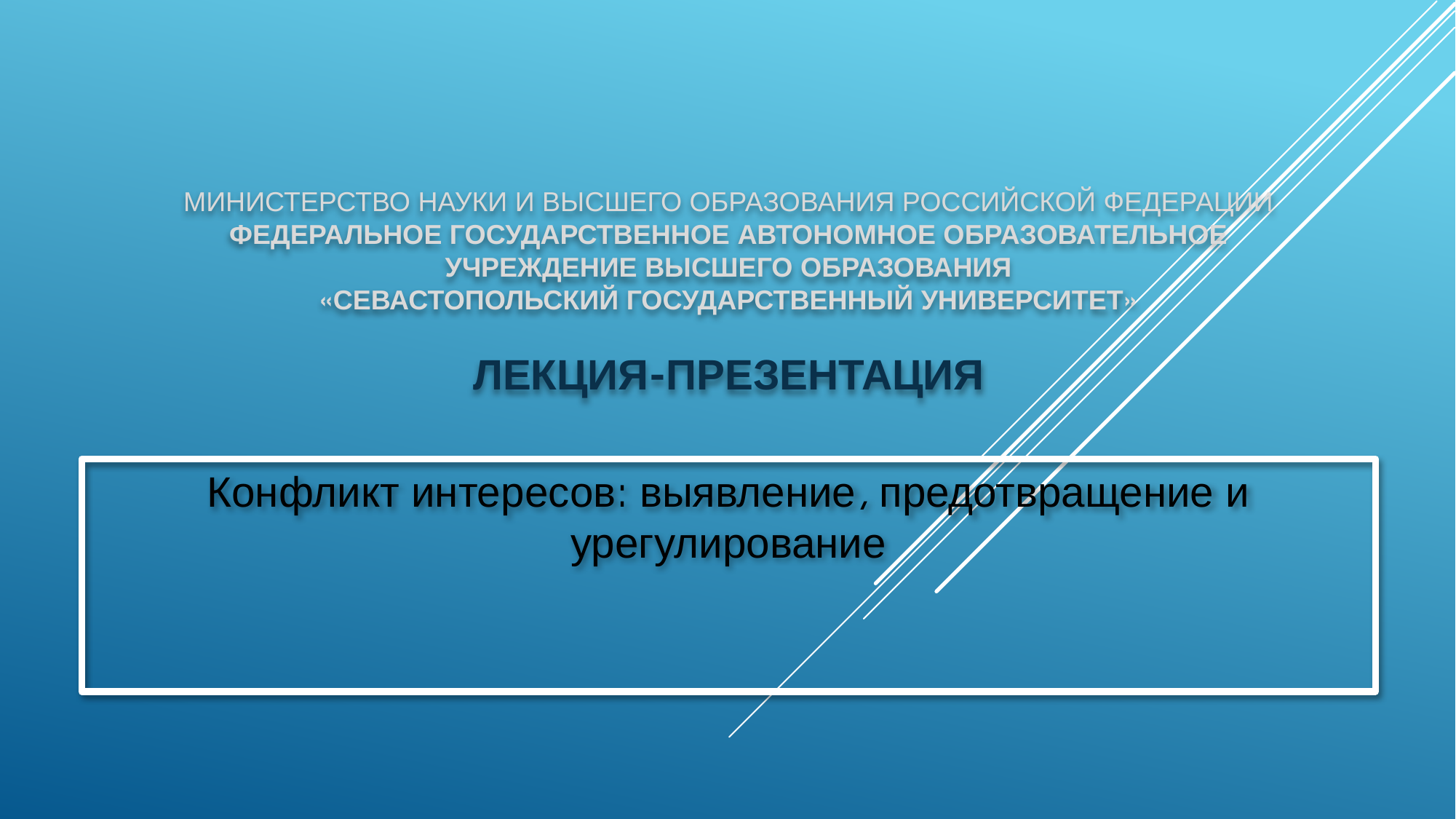

# МИНИСТЕРСТВО НАУКИ И ВЫСШЕГО ОБРАЗОВАНИЯ РОССИЙСКОЙ ФЕДЕРАЦИИ ФЕДЕРАЛЬНОЕ ГОСУДАРСТВЕННОЕ АВТОНОМНОЕ ОБРАЗОВАТЕЛЬНОЕ УЧРЕЖДЕНИЕ ВЫСШЕГО ОБРАЗОВАНИЯ «СЕВАСТОПОЛЬСКИЙ ГОСУДАРСТВЕННЫЙ УНИВЕРСИТЕТ» ЛЕКЦИЯ-ПРЕЗЕНТАЦИЯ
Конфликт интересов: выявление, предотвращение и урегулирование